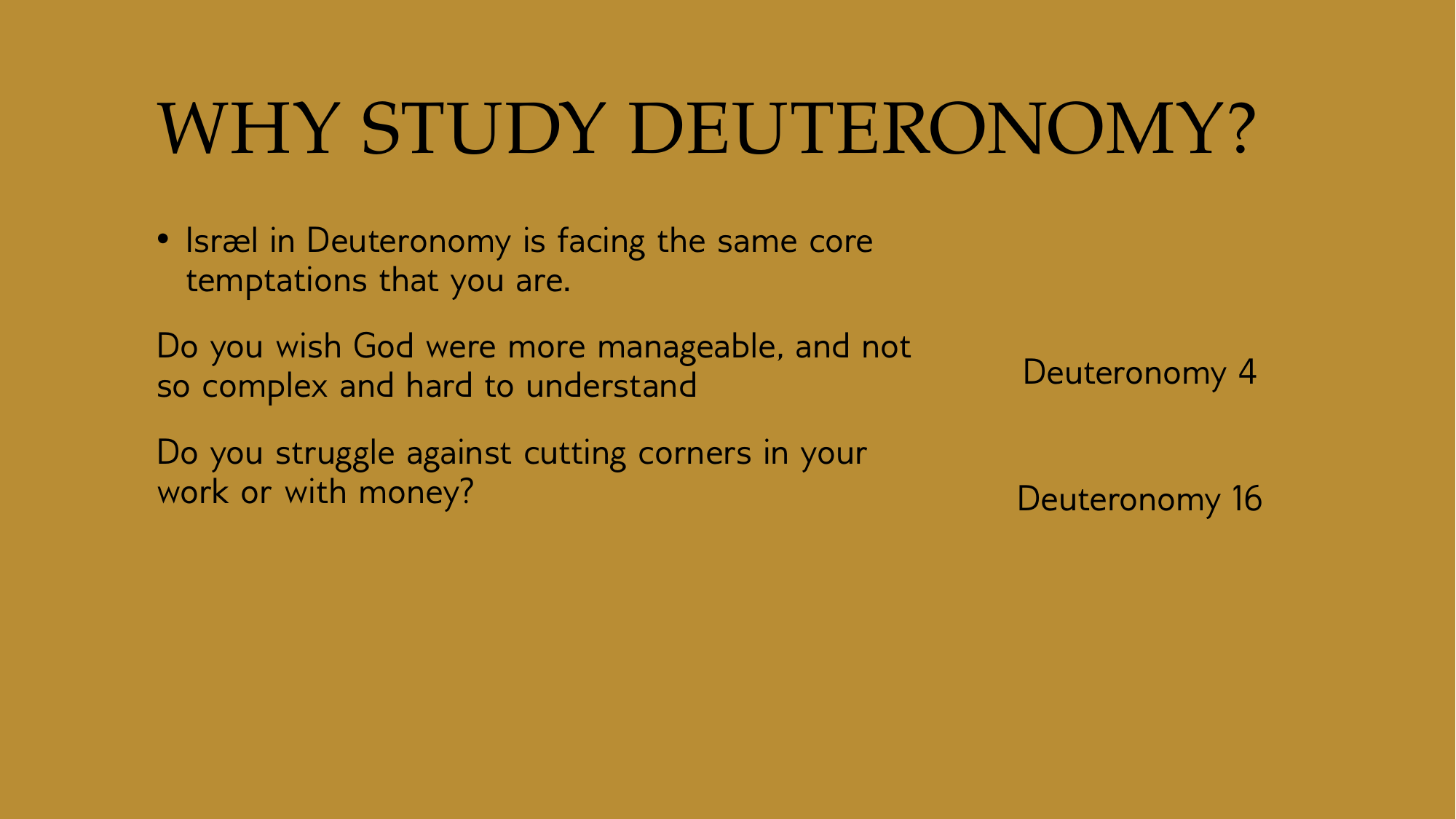

# Why Study Deuteronomy?
Israel in Deuteronomy is facing the same core temptations that you are.
Do you wish God were more manageable, and not so complex and hard to understand
Do you struggle against cutting corners in your work or with money?

Deuteronomy 4

Deuteronomy 16